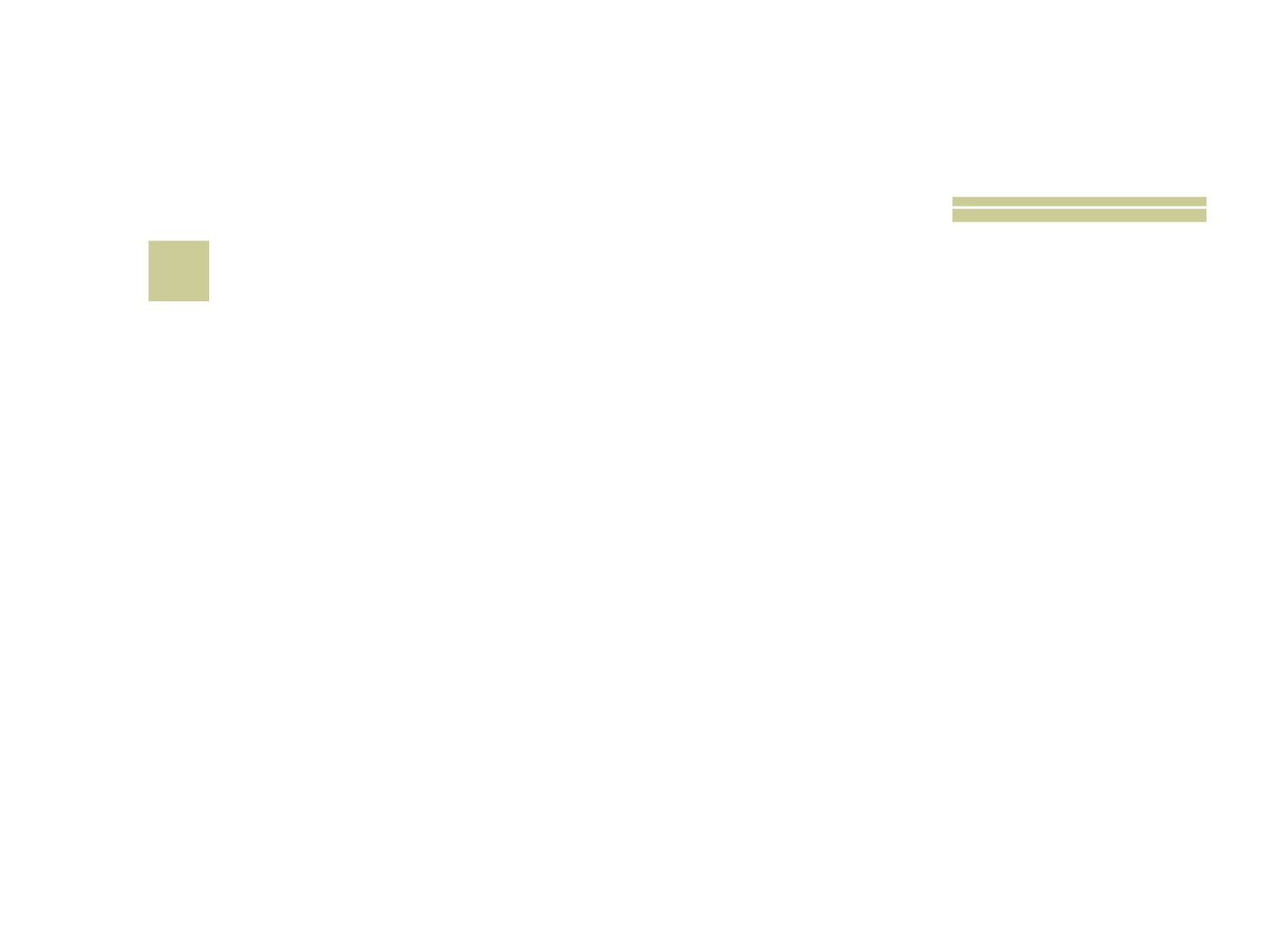

# 12
 Tempero em pó feito de pimentão vermelho?